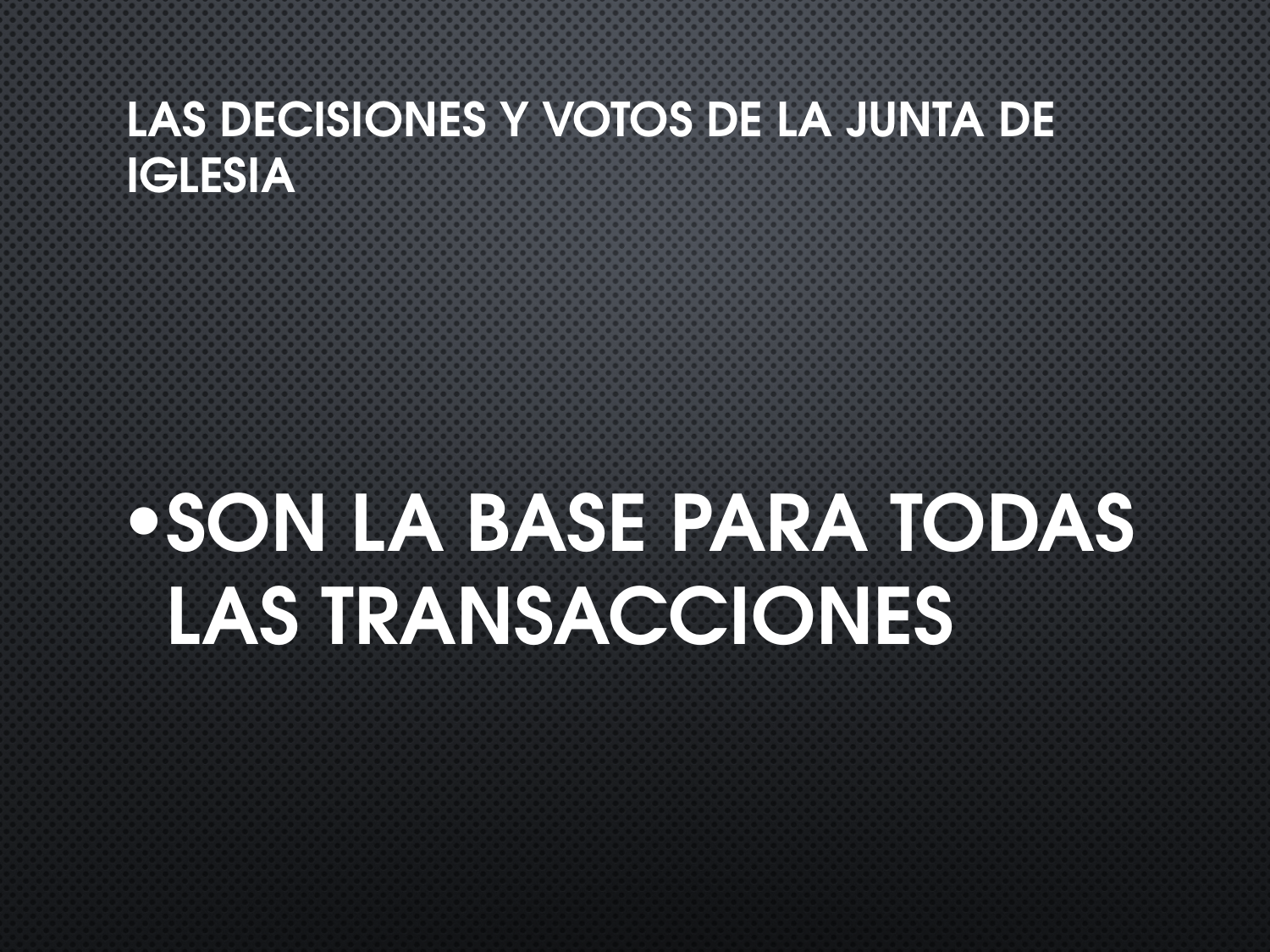

# Las Decisiones y votos de la Junta de Iglesia
Son la base para todas las transacciones